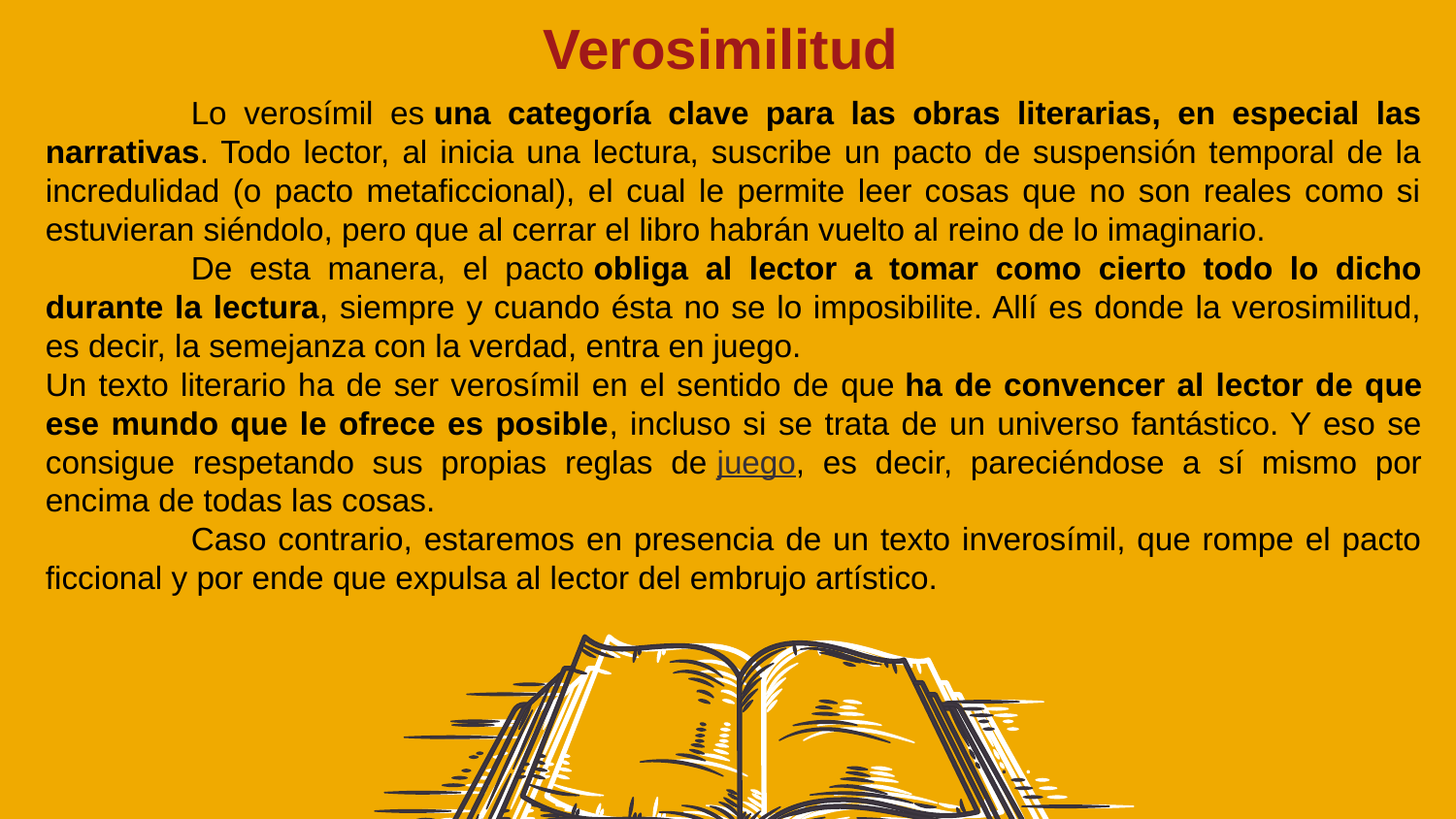

# Verosimilitud
	Lo verosímil es una categoría clave para las obras literarias, en especial las narrativas. Todo lector, al inicia una lectura, suscribe un pacto de suspensión temporal de la incredulidad (o pacto metaficcional), el cual le permite leer cosas que no son reales como si estuvieran siéndolo, pero que al cerrar el libro habrán vuelto al reino de lo imaginario.
	De esta manera, el pacto obliga al lector a tomar como cierto todo lo dicho durante la lectura, siempre y cuando ésta no se lo imposibilite. Allí es donde la verosimilitud, es decir, la semejanza con la verdad, entra en juego.
Un texto literario ha de ser verosímil en el sentido de que ha de convencer al lector de que ese mundo que le ofrece es posible, incluso si se trata de un universo fantástico. Y eso se consigue respetando sus propias reglas de juego, es decir, pareciéndose a sí mismo por encima de todas las cosas.
	Caso contrario, estaremos en presencia de un texto inverosímil, que rompe el pacto ficcional y por ende que expulsa al lector del embrujo artístico.